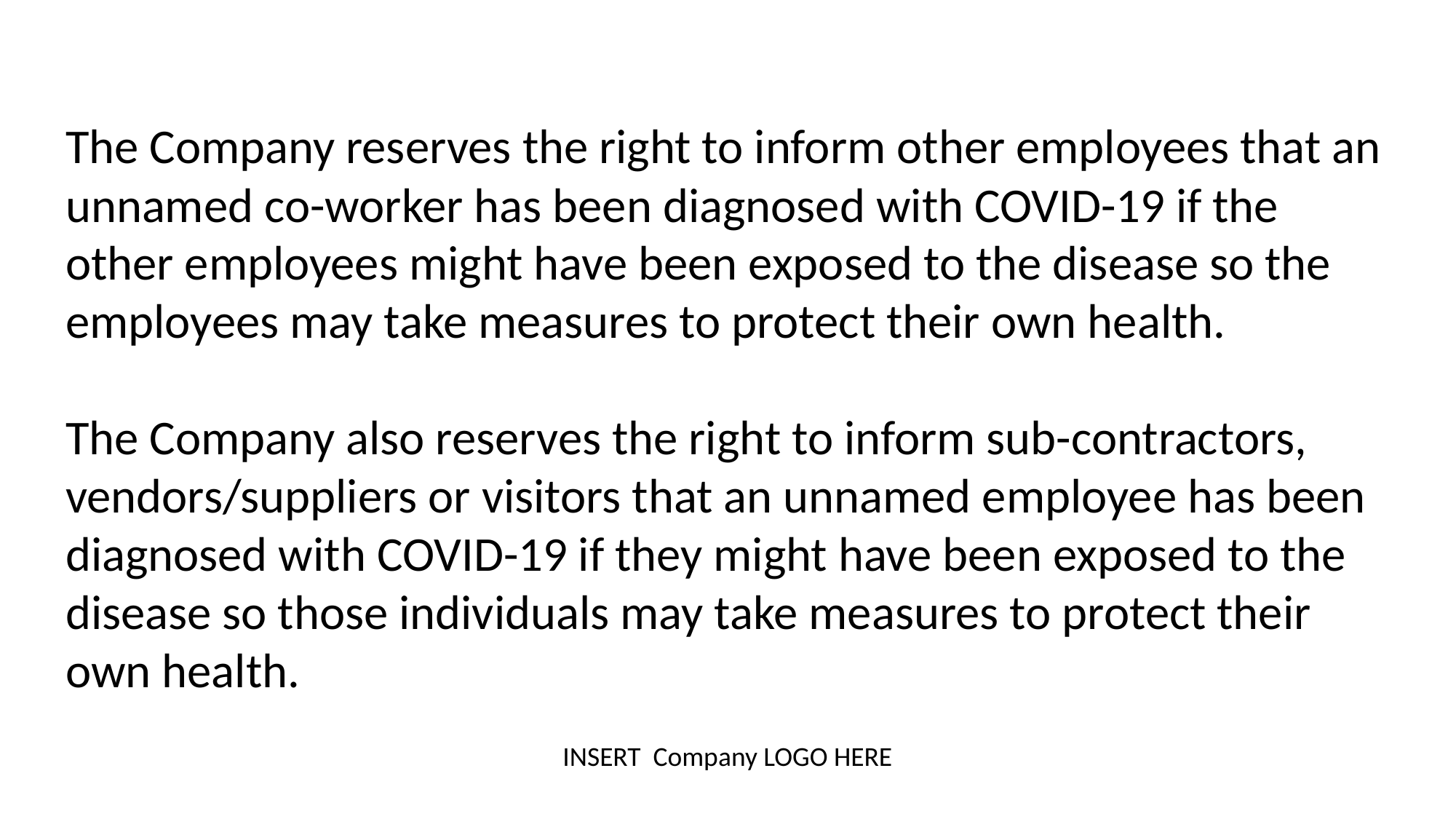

The Company reserves the right to inform other employees that an unnamed co-worker has been diagnosed with COVID-19 if the other employees might have been exposed to the disease so the employees may take measures to protect their own health.

The Company also reserves the right to inform sub-contractors, vendors/suppliers or visitors that an unnamed employee has been diagnosed with COVID-19 if they might have been exposed to the disease so those individuals may take measures to protect their own health.
INSERT  Company LOGO HERE